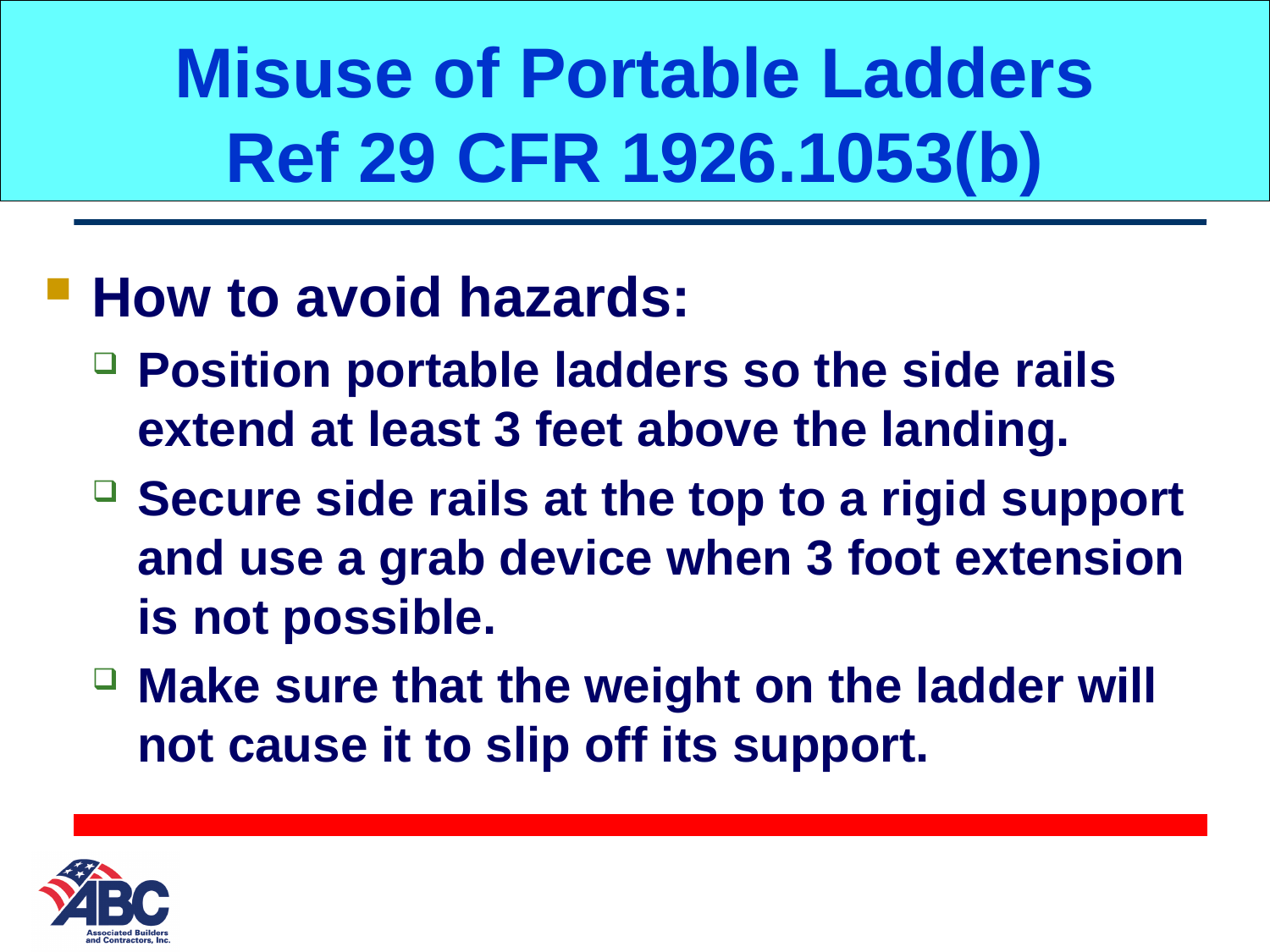

# Misuse of Portable Ladders Ref 29 CFR 1926.1053(b)
How to avoid hazards:
Position portable ladders so the side rails extend at least 3 feet above the landing.
Secure side rails at the top to a rigid support and use a grab device when 3 foot extension is not possible.
Make sure that the weight on the ladder will not cause it to slip off its support.